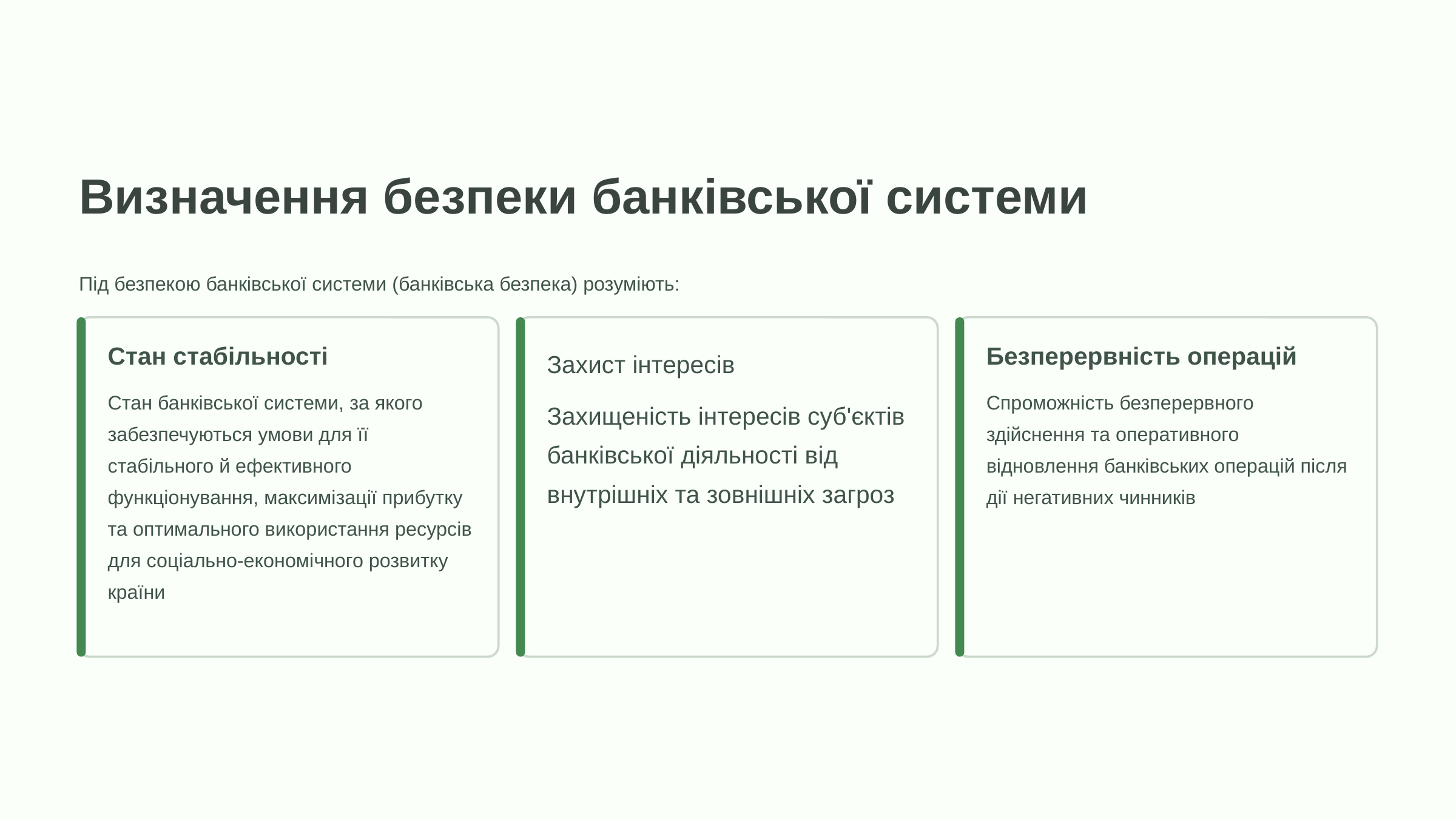

Визначення безпеки банківської системи
Під безпекою банківської системи (банківська безпека) розуміють:

Стан стабільності
Захист інтересів
Безперервність операцій
Стан банківської системи, за якого забезпечуються умови для її стабільного й ефективного функціонування, максимізації прибутку та оптимального використання ресурсів для соціально-економічного розвитку країни
Спроможність безперервного здійснення та оперативного відновлення банківських операцій після дії негативних чинників
Захищеність інтересів суб'єктів банківської діяльності від внутрішніх та зовнішніх загроз